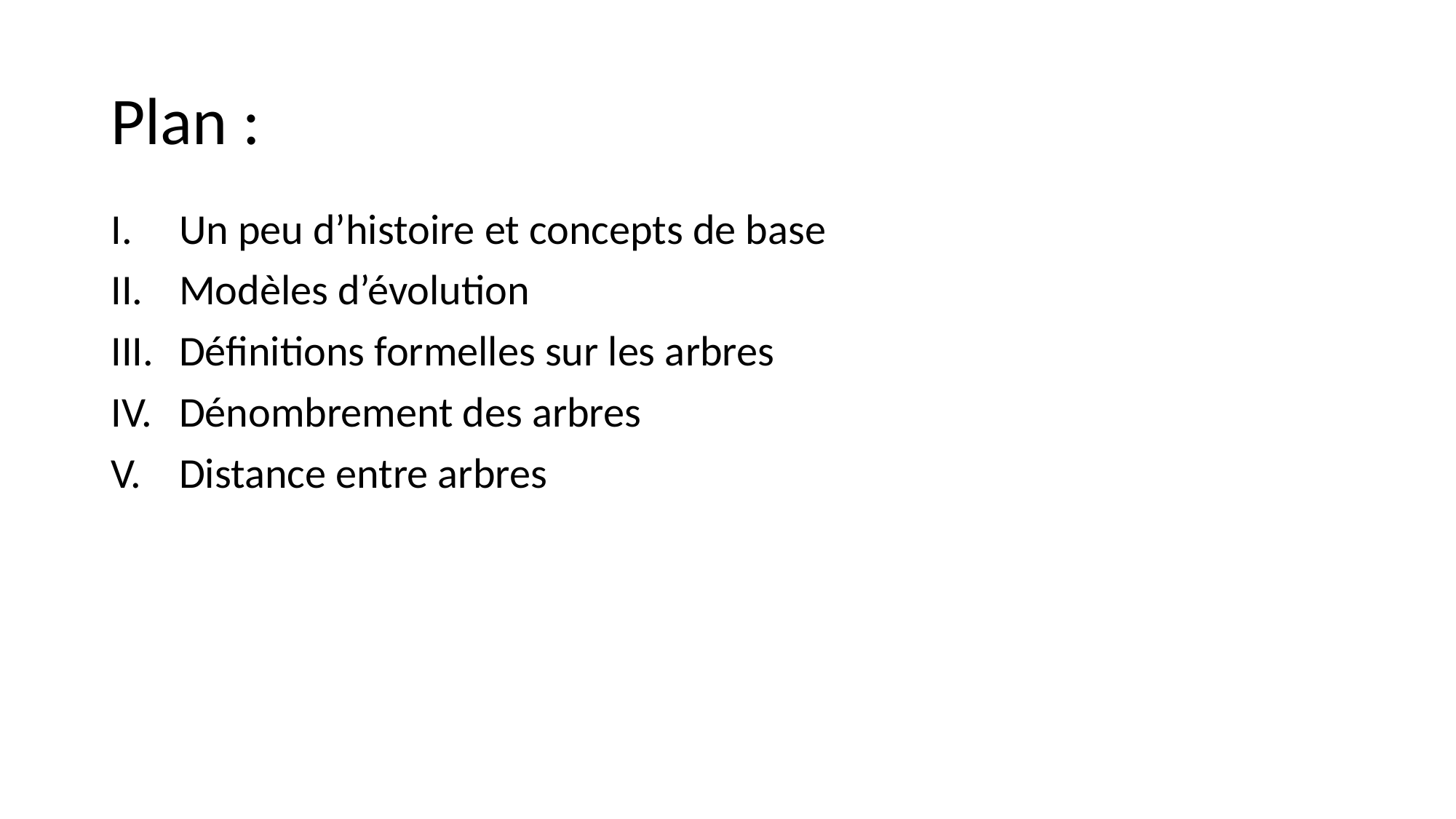

# Plan :
Un peu d’histoire et concepts de base
Modèles d’évolution
Définitions formelles sur les arbres
Dénombrement des arbres
Distance entre arbres